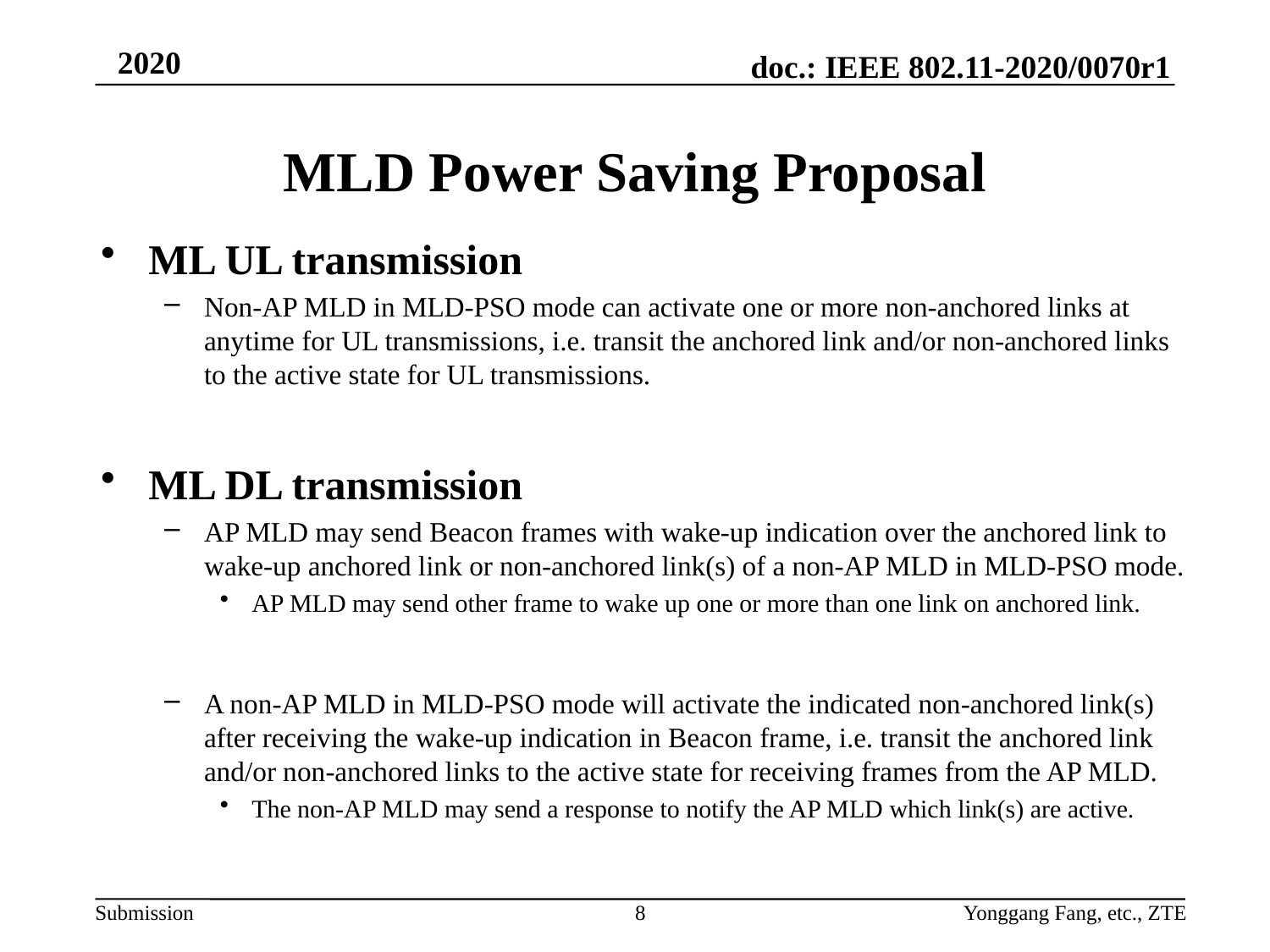

# MLD Power Saving Proposal
ML UL transmission
Non-AP MLD in MLD-PSO mode can activate one or more non-anchored links at anytime for UL transmissions, i.e. transit the anchored link and/or non-anchored links to the active state for UL transmissions.

ML DL transmission
AP MLD may send Beacon frames with wake-up indication over the anchored link to wake-up anchored link or non-anchored link(s) of a non-AP MLD in MLD-PSO mode.
AP MLD may send other frame to wake up one or more than one link on anchored link.

A non-AP MLD in MLD-PSO mode will activate the indicated non-anchored link(s) after receiving the wake-up indication in Beacon frame, i.e. transit the anchored link and/or non-anchored links to the active state for receiving frames from the AP MLD.
The non-AP MLD may send a response to notify the AP MLD which link(s) are active.

8
Yonggang Fang, etc., ZTE